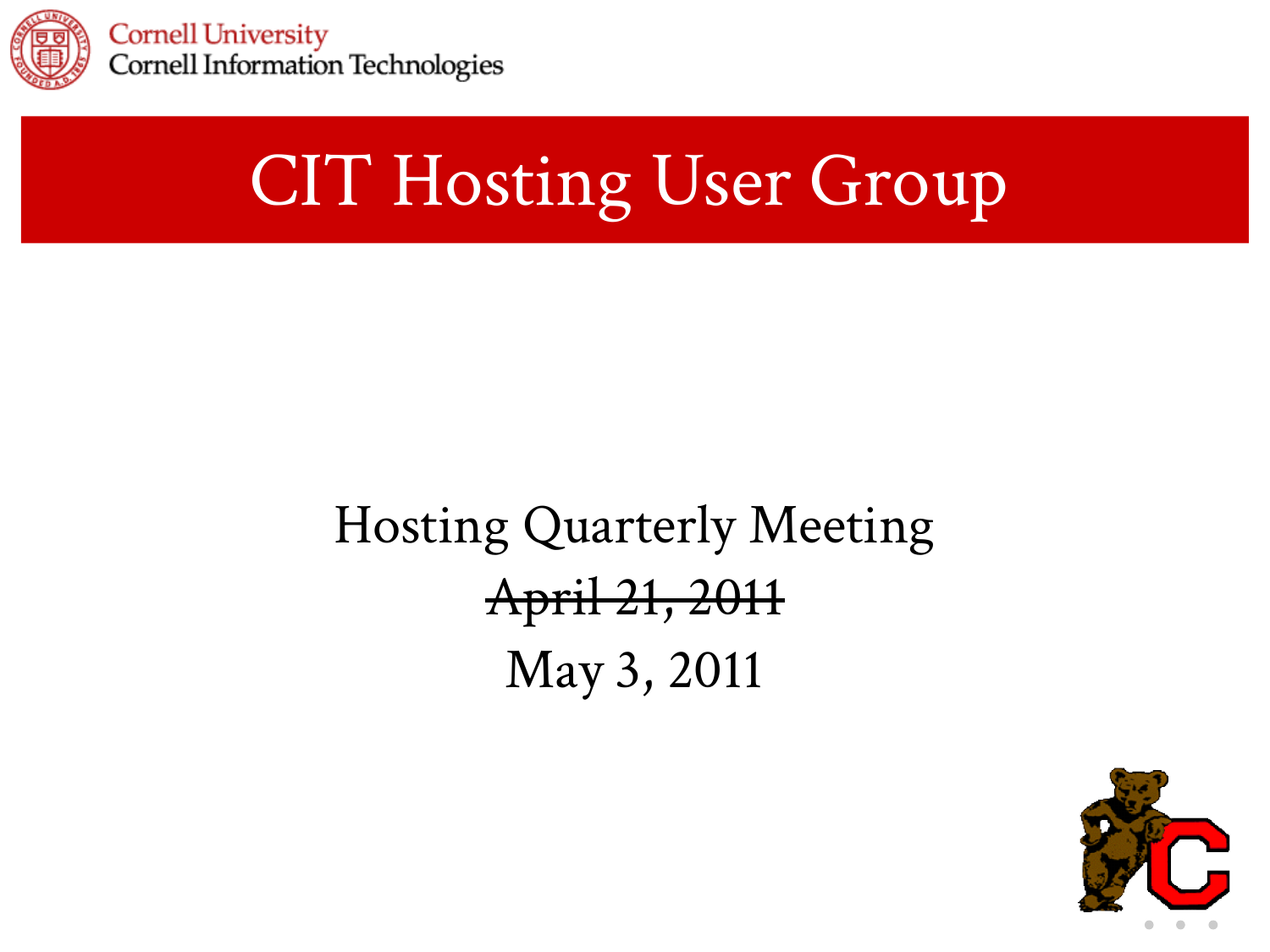

# CIT Hosting User Group

Hosting Quarterly Meeting
April 21, 2011
May 3, 2011
10-28-08